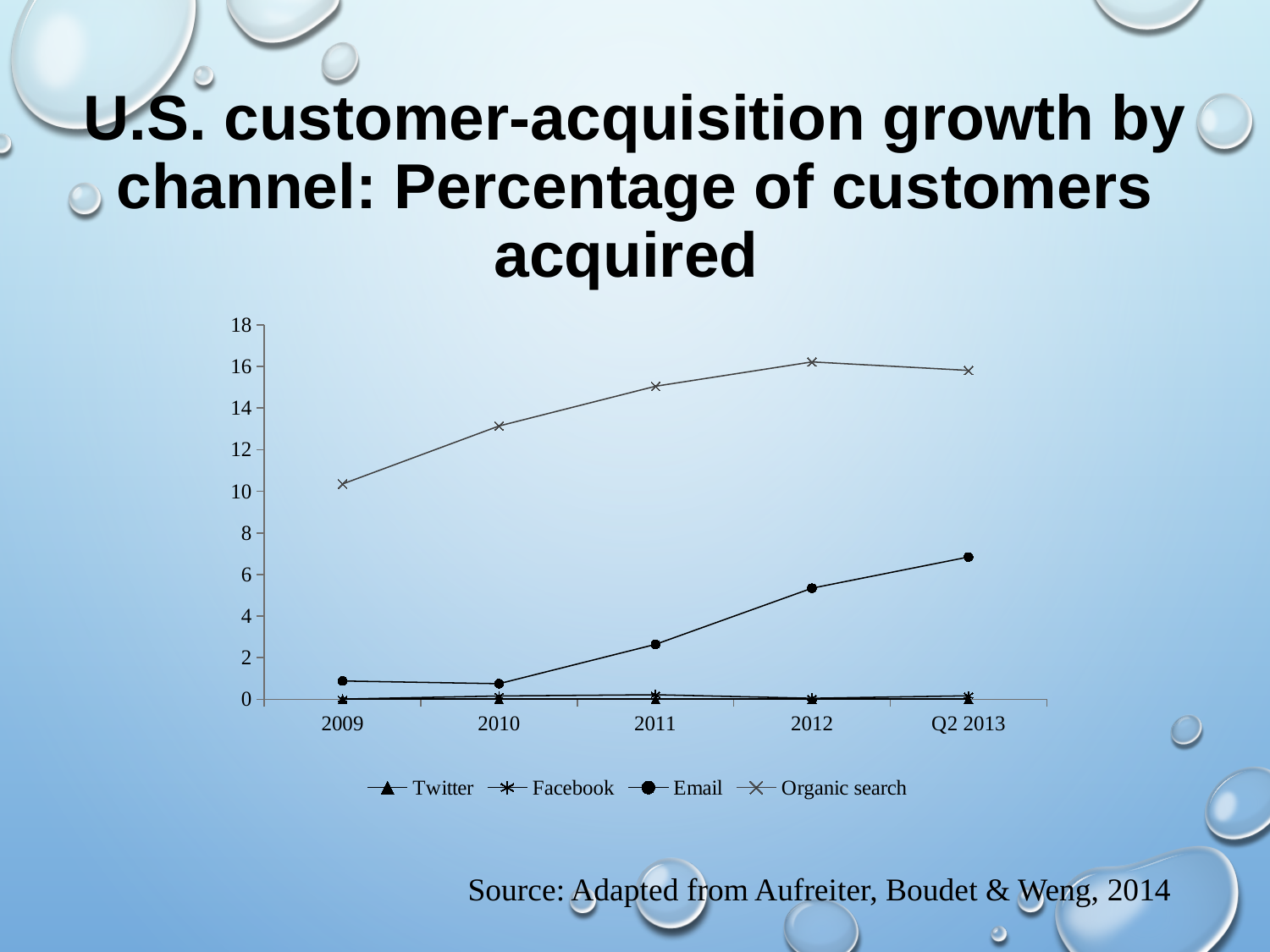

# U.S. customer-acquisition growth by channel: Percentage of customers acquired

### Chart

| Category | Twitter | Facebook | Email | Organic search |
|---|---|---|---|---|
| 2009 | 0.01 | 0.01 | 0.88 | 10.35 |
| 2010 | 0.01 | 0.16 | 0.75 | 13.14 |
| 2011 | 0.01 | 0.22 | 2.64 | 15.05 |
| 2012 | 0.01 | 0.05 | 5.34 | 16.22 |
| Q2 2013 | 0.01 | 0.17 | 6.84 | 15.81 |
Source: Adapted from Aufreiter, Boudet & Weng, 2014